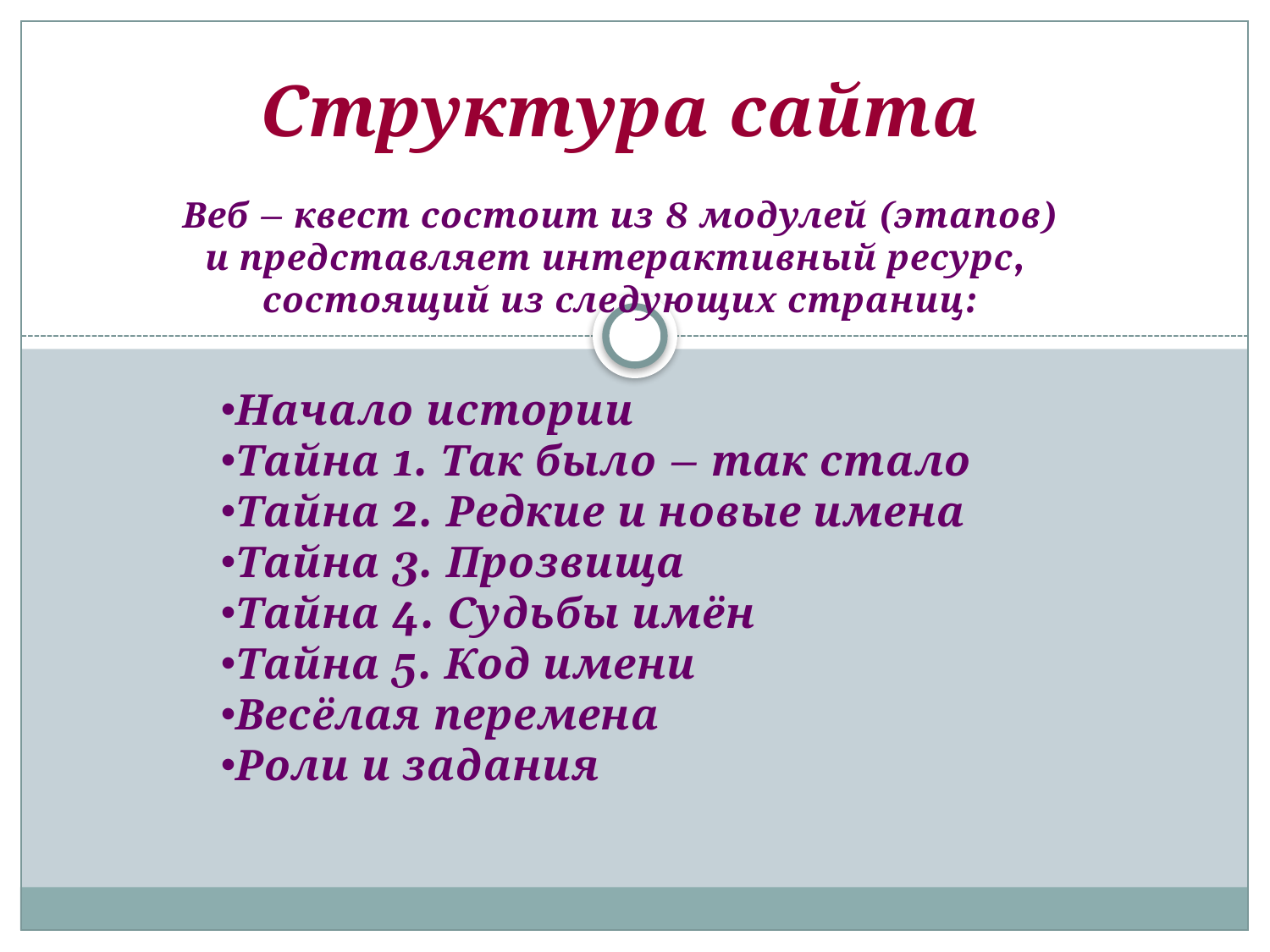

Структура сайта

Веб – квест состоит из 8 модулей (этапов)
и представляет интерактивный ресурс,
состоящий из следующих страниц:

Начало истории
Тайна 1. Так было – так стало
Тайна 2. Редкие и новые имена
Тайна 3. Прозвища
Тайна 4. Судьбы имён
Тайна 5. Код имени
Весёлая перемена
Роли и задания